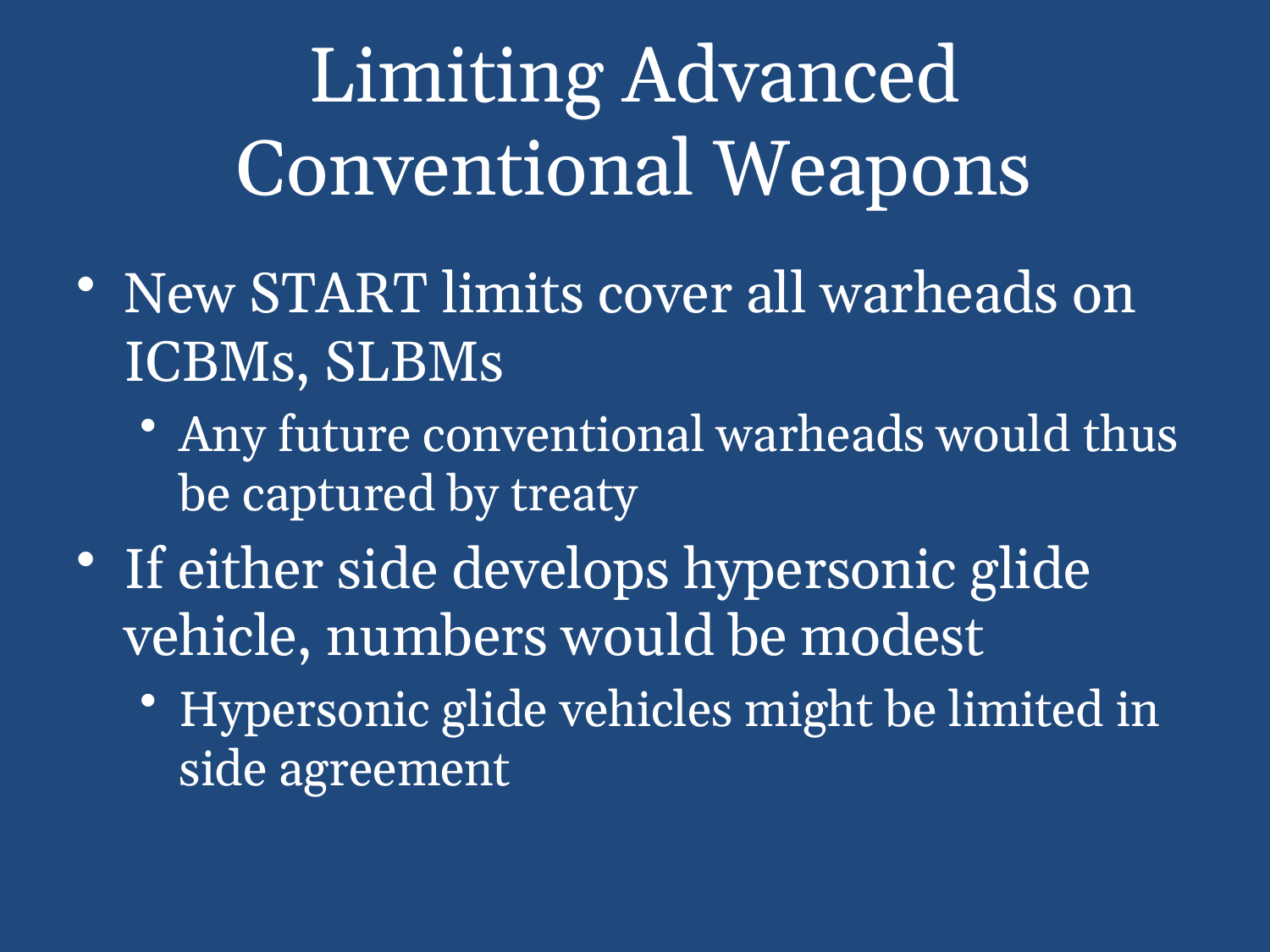

# Limiting Advanced Conventional Weapons
New START limits cover all warheads on ICBMs, SLBMs
Any future conventional warheads would thus be captured by treaty
If either side develops hypersonic glide vehicle, numbers would be modest
Hypersonic glide vehicles might be limited in side agreement